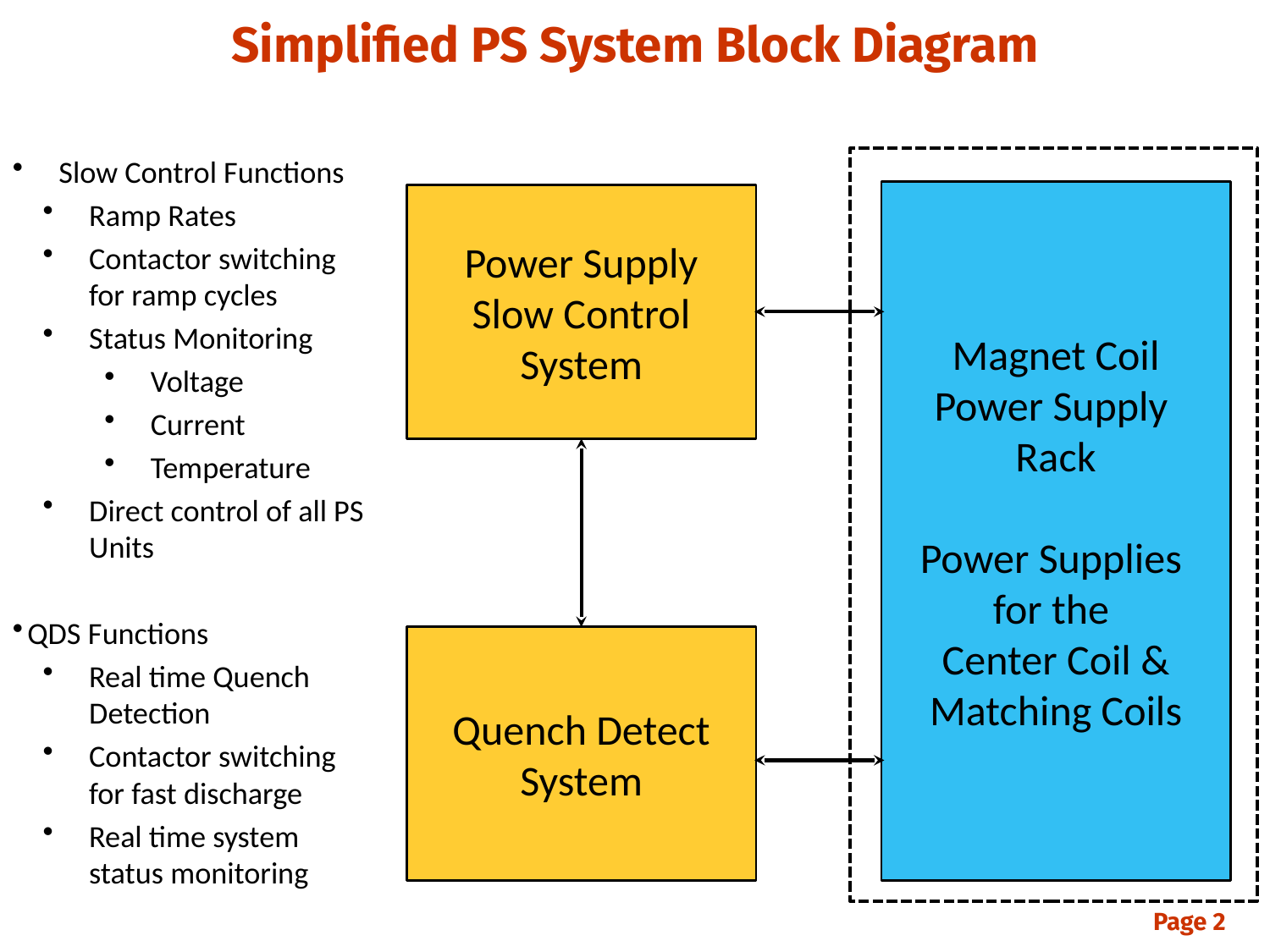

# Simplified PS System Block Diagram
Slow Control Functions
Ramp Rates
Contactor switching for ramp cycles
Status Monitoring
Voltage
Current
Temperature
Direct control of all PS Units

QDS Functions
Real time Quench Detection
Contactor switching for fast discharge
Real time system status monitoring

Magnet Coil Power Supply
Rack

Power Supplies
for the
Center Coil &
Matching Coils
Power Supply Slow Control System
Quench Detect System
Page 2